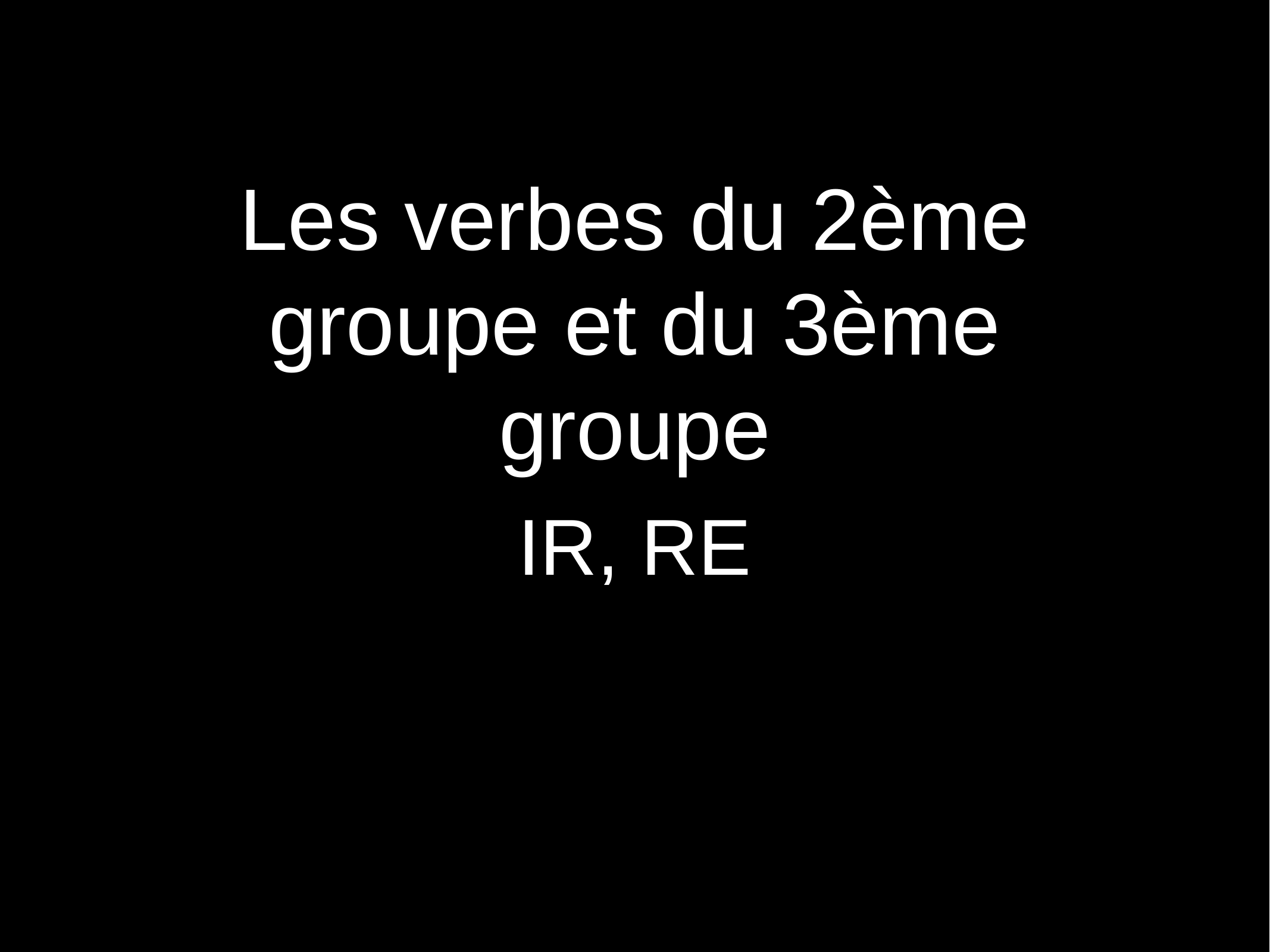

# Les verbes du 2ème groupe et du 3ème groupe
IR, RE